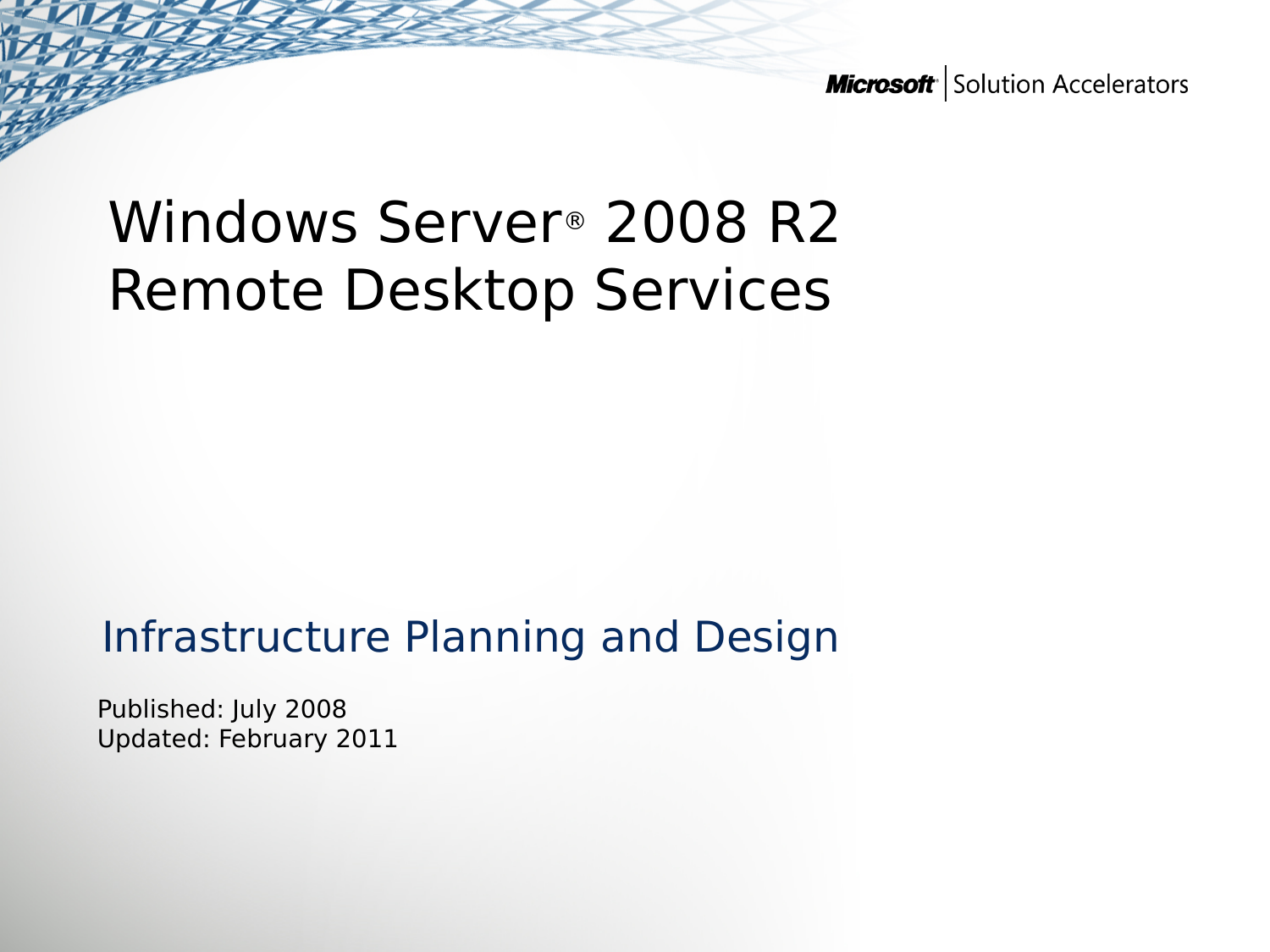

Windows Server® 2008 R2
Remote Desktop Services
Infrastructure Planning and Design

Published: July 2008
Updated: February 2011